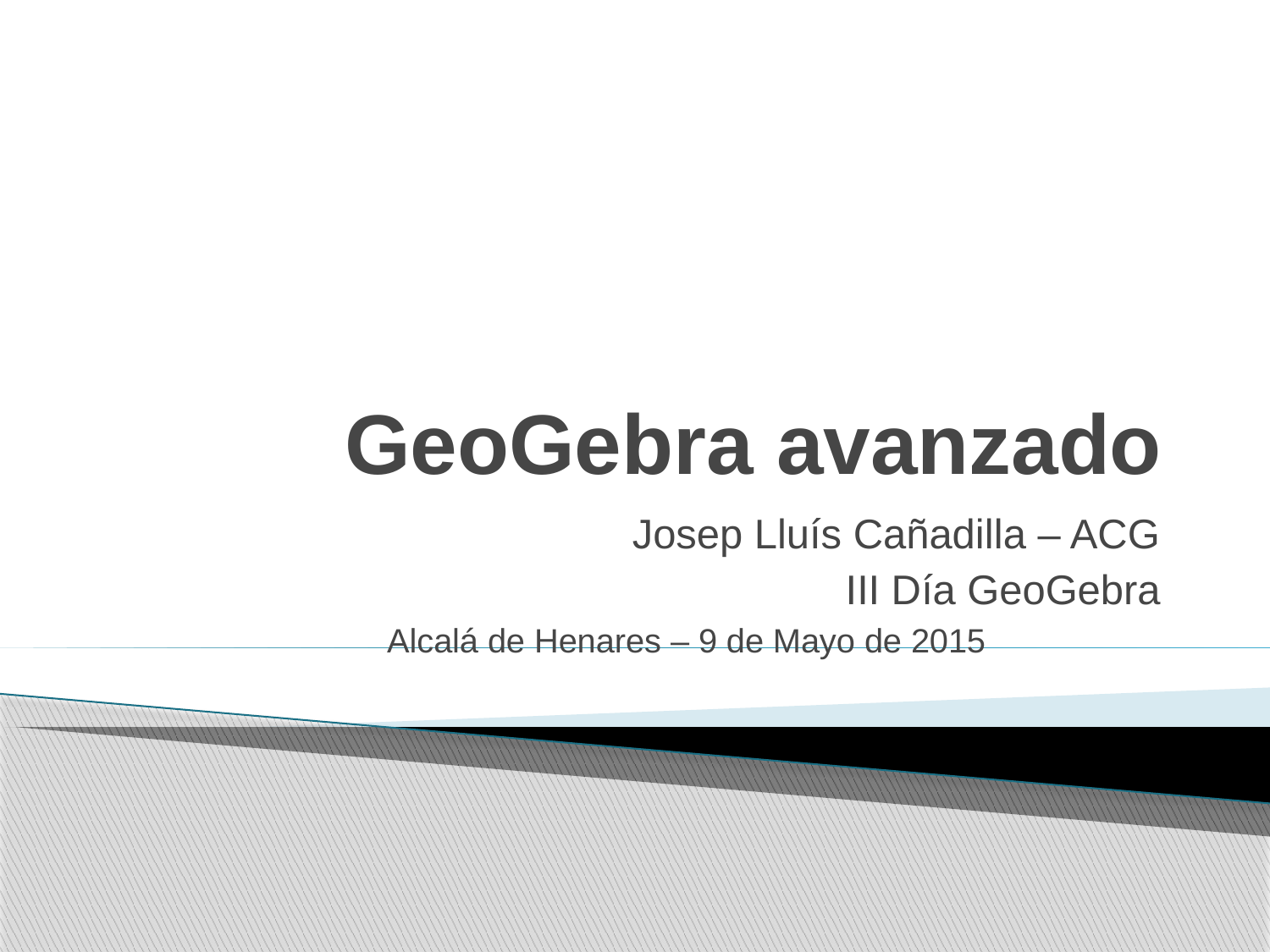

# GeoGebra avanzado
Josep Lluís Cañadilla – ACG
                           III Día GeoGebra
			Alcalá de Henares – 9 de Mayo de 2015